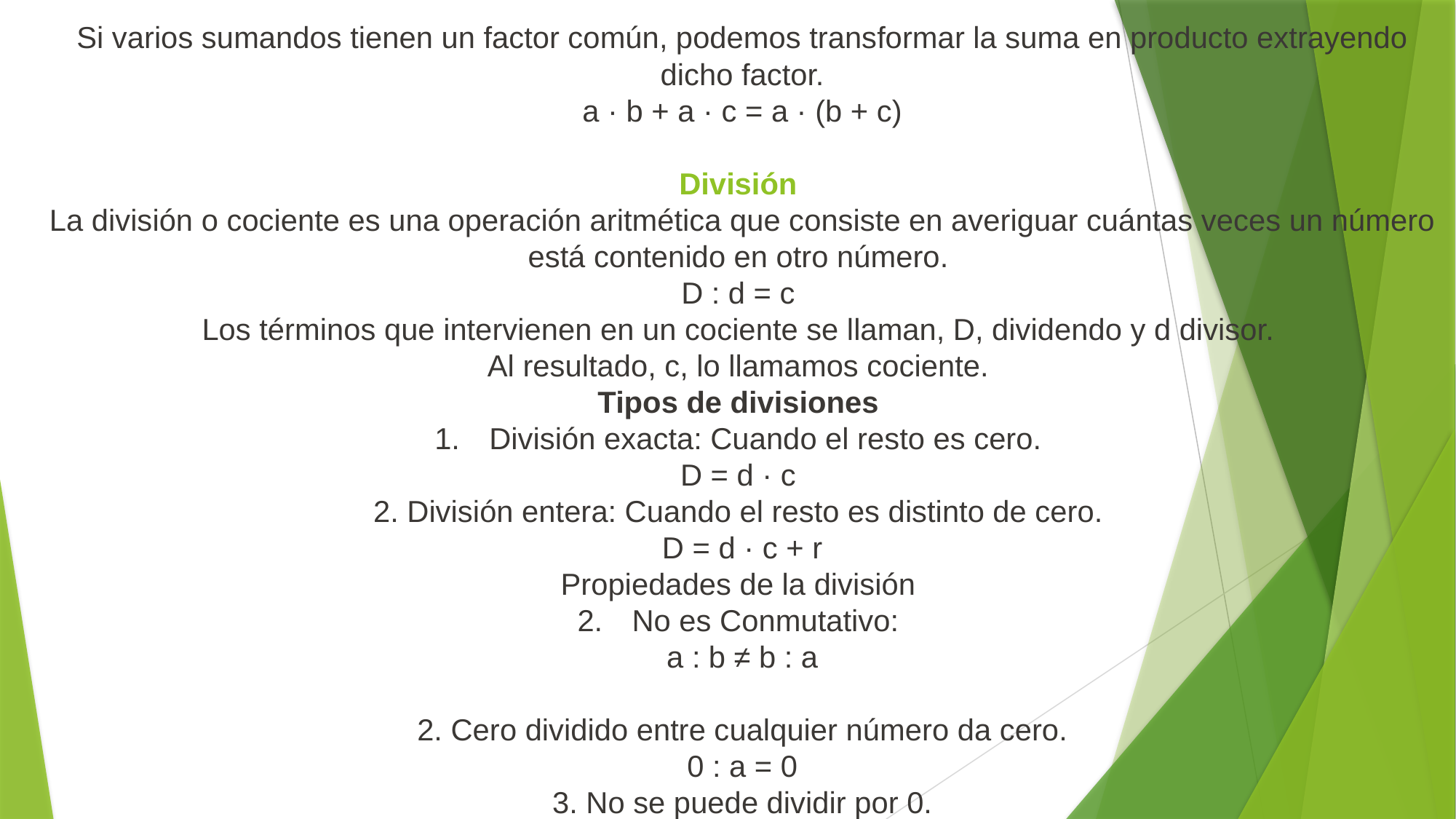

Si varios sumandos tienen un factor común, podemos transformar la suma en producto extrayendo dicho factor.
 a · b + a · c = a · (b + c)

División
La división o cociente es una operación aritmética que consiste en averiguar cuántas veces un número está contenido en otro número.
D : d = c
Los términos que intervienen en un cociente se llaman, D, dividendo y d divisor.
Al resultado, c, lo llamamos cociente.
Tipos de divisiones
División exacta: Cuando el resto es cero.
D = d · c
2. División entera: Cuando el resto es distinto de cero.
D = d · c + r
Propiedades de la división
No es Conmutativo:
a : b ≠ b : a

2. Cero dividido entre cualquier número da cero.
 0 : a = 0
3. No se puede dividir por 0.